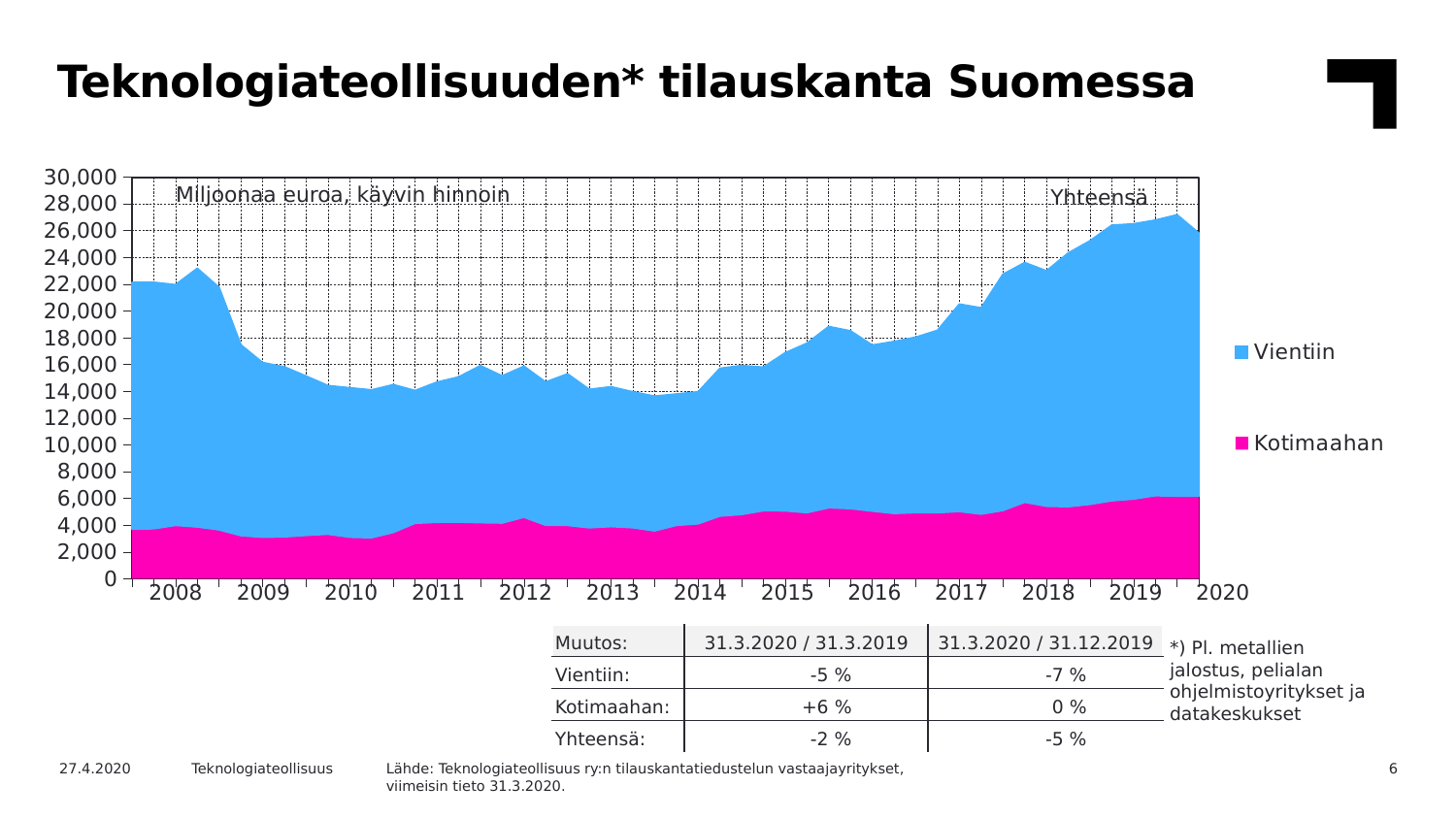

Teknologiateollisuuden* tilauskanta Suomessa

### Chart

| Category | Kotimaahan  | Vientiin  |
|---|---|---|
| 2007,IV | 3713.1 | 18417.0 |
| 2008,I | 3741.0 | 18399.0 |
|  | 3995.5 | 17967.0 |
|  | 3877.1 | 19303.0 |
|  | 3660.3 | 18100.0 |
| 2009,I | 3230.3 | 14238.0 |
|  | 3104.7 | 13041.0 |
|  | 3138.0 | 12685.0 |
|  | 3245.9 | 11889.0 |
| 2010,I | 3337.4 | 11093.0 |
|  | 3107.8 | 11152.0 |
|  | 3072.1 | 11029.0 |
|  | 3465.5 | 11031.0 |
| 2011,I | 4149.0 | 9901.2 |
|  | 4227.1 | 10453.0 |
|  | 4240.3 | 10831.0 |
|  | 4196.2 | 11718.0 |
| 2012,I | 4170.4 | 10977.0 |
|  | 4600.7 | 11272.0 |
|  | 4003.3 | 10688.0 |
|  | 3995.6 | 11306.0 |
| 2013,I | 3816.9 | 10321.0 |
|  | 3904.6 | 10435.0 |
|  | 3821.3 | 10135.0 |
|  | 3583.6 | 10048.0 |
| 2014,I | 3996.1 | 9793.5 |
|  | 4108.7 | 9848.5 |
|  | 4687.1 | 11027.0 |
|  | 4806.9 | 11115.0 |
| 2015,I | 5087.9 | 10711.0 |
|  | 5078.3 | 11795.0 |
|  | 4939.9 | 12646.0 |
|  | 5309.1 | 13527.0 |
| 2016,I | 5246.4 | 13263.0 |
|  | 5059.4 | 12391.0 |
|  | 4884.8 | 12834.0 |
|  | 4945.4 | 13094.0 |
| 2017,I | 4941.1 | 13611.0 |
|  | 5028.7 | 15482.0 |
|  | 4835.0 | 15397.0 |
|  | 5104.0 | 17630.0 |
| 2018,I | 5720.8 | 17892.0 |
|  | 5422.3 | 17573.0 |
|  | 5389.7 | 18932.0 |
|  | 5564.8 | 19675.0 |
| 2019,I | 5832.5 | 20572.0 |
|  | 5957.3 | 20550.0 |
|  | 6211.6 | 20572.0 |
|  | 6171.5 | 21012.0 |
| 2020,I | 6174.7 | 19638.0 |
Miljoonaa euroa, käyvin hinnoin
Yhteensä
| 2008 | 2009 | 2010 | 2011 | 2012 | 2013 | 2014 | 2015 | 2016 | 2017 | 2018 | 2019 | 2020 |
| --- | --- | --- | --- | --- | --- | --- | --- | --- | --- | --- | --- | --- |
| Muutos: | 31.3.2020 / 31.3.2019 | 31.3.2020 / 31.12.2019 |
| --- | --- | --- |
| Vientiin: | -5 % | -7 % |
| Kotimaahan: | +6 % | 0 % |
| Yhteensä: | -2 % | -5 % |
*) Pl. metallien jalostus, pelialan ohjelmistoyritykset ja datakeskukset
Lähde: Teknologiateollisuus ry:n tilauskantatiedustelun vastaajayritykset,
viimeisin tieto 31.3.2020.

27.4.2020
Teknologiateollisuus
6